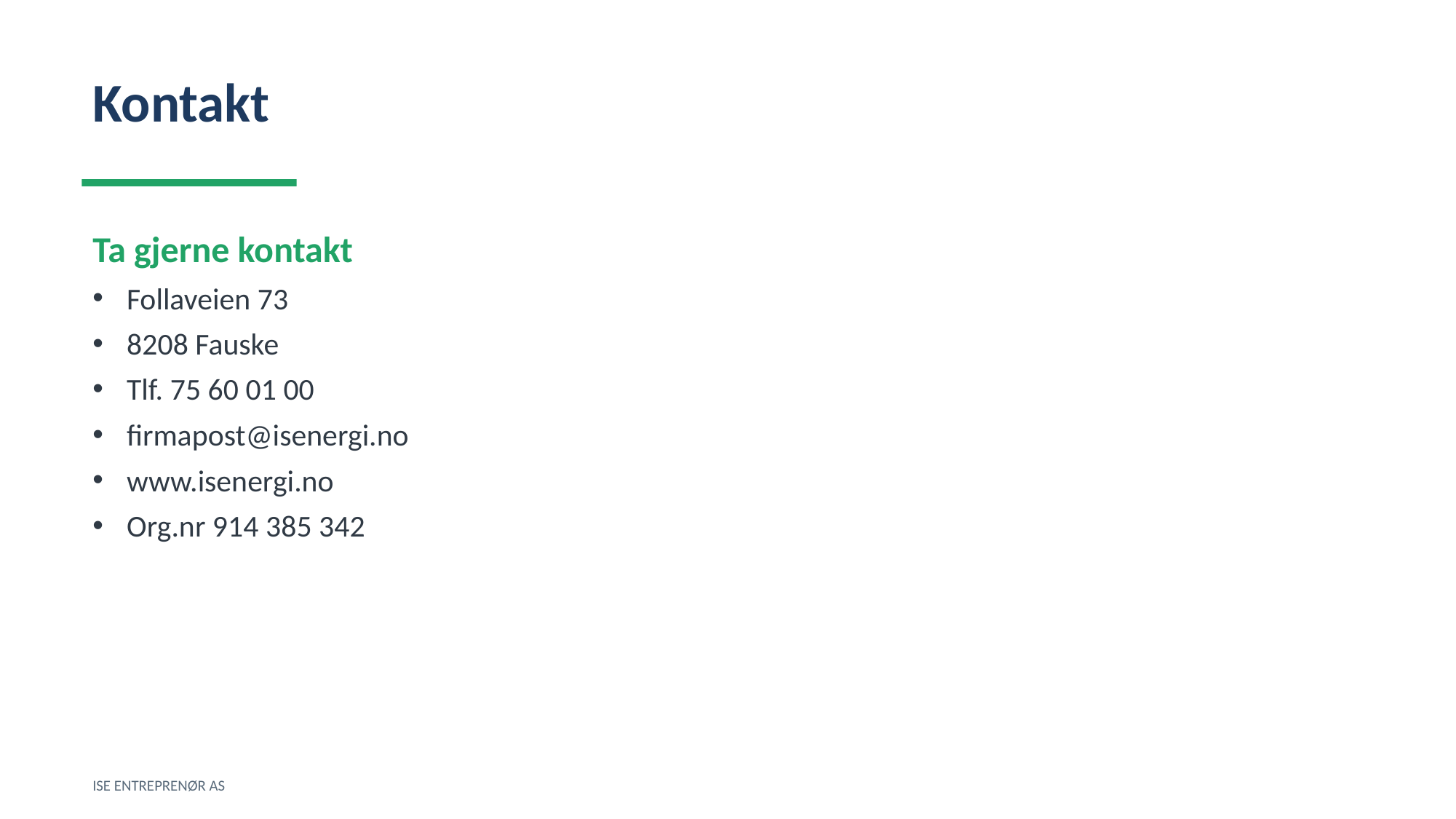

Kontakt

Ta gjerne kontakt
Follaveien 73
8208 Fauske
Tlf. 75 60 01 00
firmapost@isenergi.no
www.isenergi.no
Org.nr 914 385 342
ISE ENTREPRENØR AS